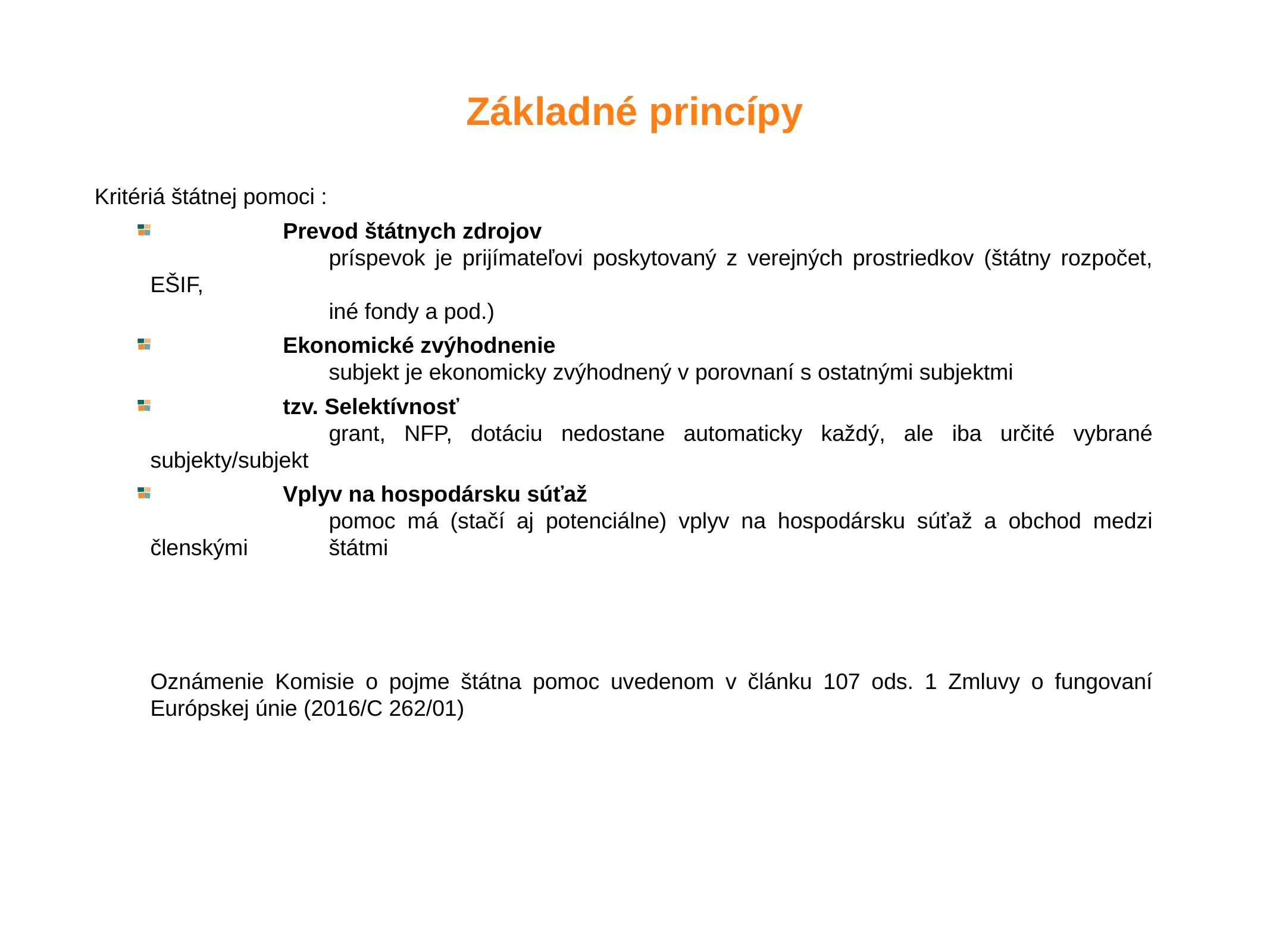

# Základné princípy
Kritériá štátnej pomoci :
	Prevod štátnych zdrojov
			príspevok je prijímateľovi poskytovaný z verejných prostriedkov (štátny rozpočet, EŠIF,
			iné fondy a pod.)
	Ekonomické zvýhodnenie
			subjekt je ekonomicky zvýhodnený v porovnaní s ostatnými subjektmi
	tzv. Selektívnosť
			grant, NFP, dotáciu nedostane automaticky každý, ale iba určité vybrané subjekty/subjekt
	Vplyv na hospodársku súťaž
			pomoc má (stačí aj potenciálne) vplyv na hospodársku súťaž a obchod medzi členskými 	štátmi

	Oznámenie Komisie o pojme štátna pomoc uvedenom v článku 107 ods. 1 Zmluvy o fungovaní Európskej únie (2016/C 262/01)